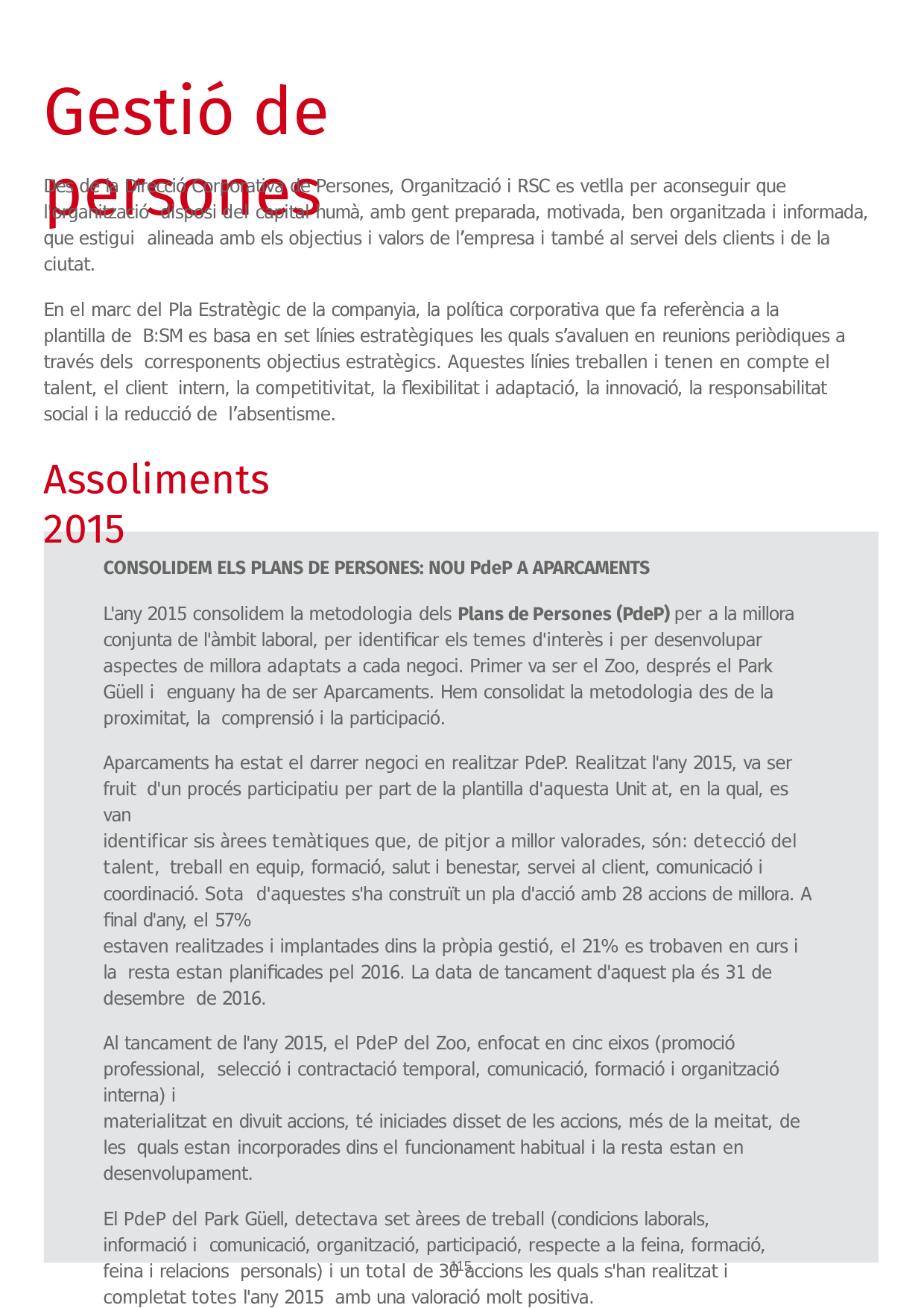

# Gestió de persones
Des de la Direcció Corporativa de Persones, Organització i RSC es vetlla per aconseguir que l'organització  disposi del capital humà, amb gent preparada, motivada, ben organitzada i informada, que estigui  alineada amb els objectius i valors de l’empresa i també al servei dels clients i de la ciutat.

En el marc del Pla Estratègic de la companyia, la política corporativa que fa referència a la plantilla de  B:SM es basa en set línies estratègiques les quals s’avaluen en reunions periòdiques a través dels  corresponents objectius estratègics. Aquestes línies treballen i tenen en compte el talent, el client  intern, la competitivitat, la flexibilitat i adaptació, la innovació, la responsabilitat social i la reducció de  l’absentisme.
Assoliments 2015

CONSOLIDEM ELS PLANS DE PERSONES: NOU PdeP A APARCAMENTS

L'any 2015 consolidem la metodologia dels Plans de Persones (PdeP) per a la millora  conjunta de l'àmbit laboral, per identificar els temes d'interès i per desenvolupar  aspectes de millora adaptats a cada negoci. Primer va ser el Zoo, després el Park Güell i  enguany ha de ser Aparcaments. Hem consolidat la metodologia des de la proximitat, la  comprensió i la participació.

Aparcaments ha estat el darrer negoci en realitzar PdeP. Realitzat l'any 2015, va ser fruit  d'un procés participatiu per part de la plantilla d'aquesta Unit at, en la qual, es van
identificar sis àrees temàtiques que, de pitjor a millor valorades, són: detecció del talent,  treball en equip, formació, salut i benestar, servei al client, comunicació i coordinació. Sota  d'aquestes s'ha construït un pla d'acció amb 28 accions de millora. A final d'any, el 57%
estaven realitzades i implantades dins la pròpia gestió, el 21% es trobaven en curs i la  resta estan planificades pel 2016. La data de tancament d'aquest pla és 31 de desembre  de 2016.

Al tancament de l'any 2015, el PdeP del Zoo, enfocat en cinc eixos (promoció professional,  selecció i contractació temporal, comunicació, formació i organització interna) i
materialitzat en divuit accions, té iniciades disset de les accions, més de la meitat, de les  quals estan incorporades dins el funcionament habitual i la resta estan en  desenvolupament.

El PdeP del Park Güell, detectava set àrees de treball (condicions laborals, informació i  comunicació, organització, participació, respecte a la feina, formació, feina i relacions  personals) i un total de 30 accions les quals s'han realitzat i completat totes l'any 2015  amb una valoració molt positiva.
115